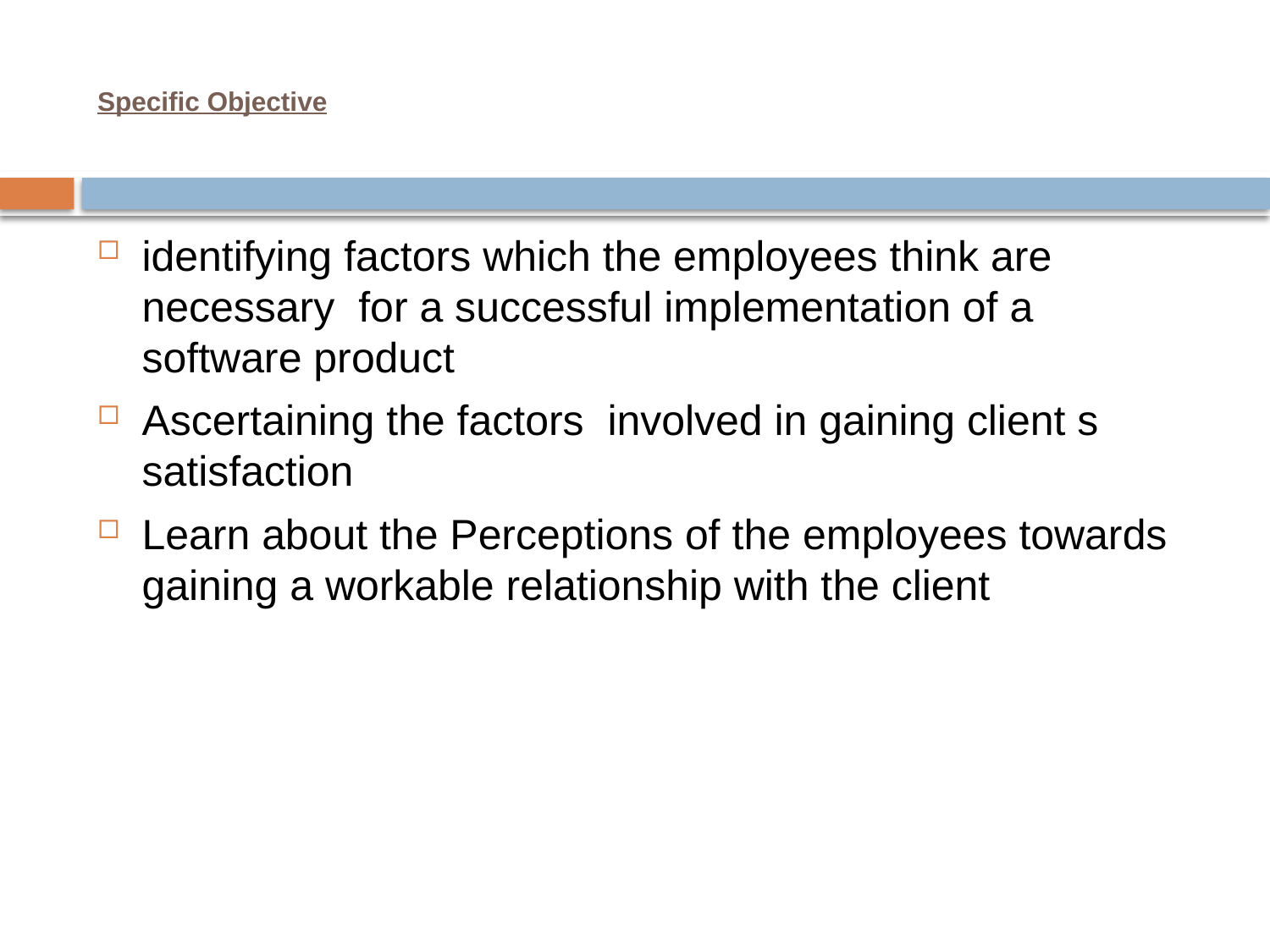

# Specific Objective
identifying factors which the employees think are necessary  for a successful implementation of a software product
Ascertaining the factors  involved in gaining client s satisfaction
Learn about the Perceptions of the employees towards  gaining a workable relationship with the client